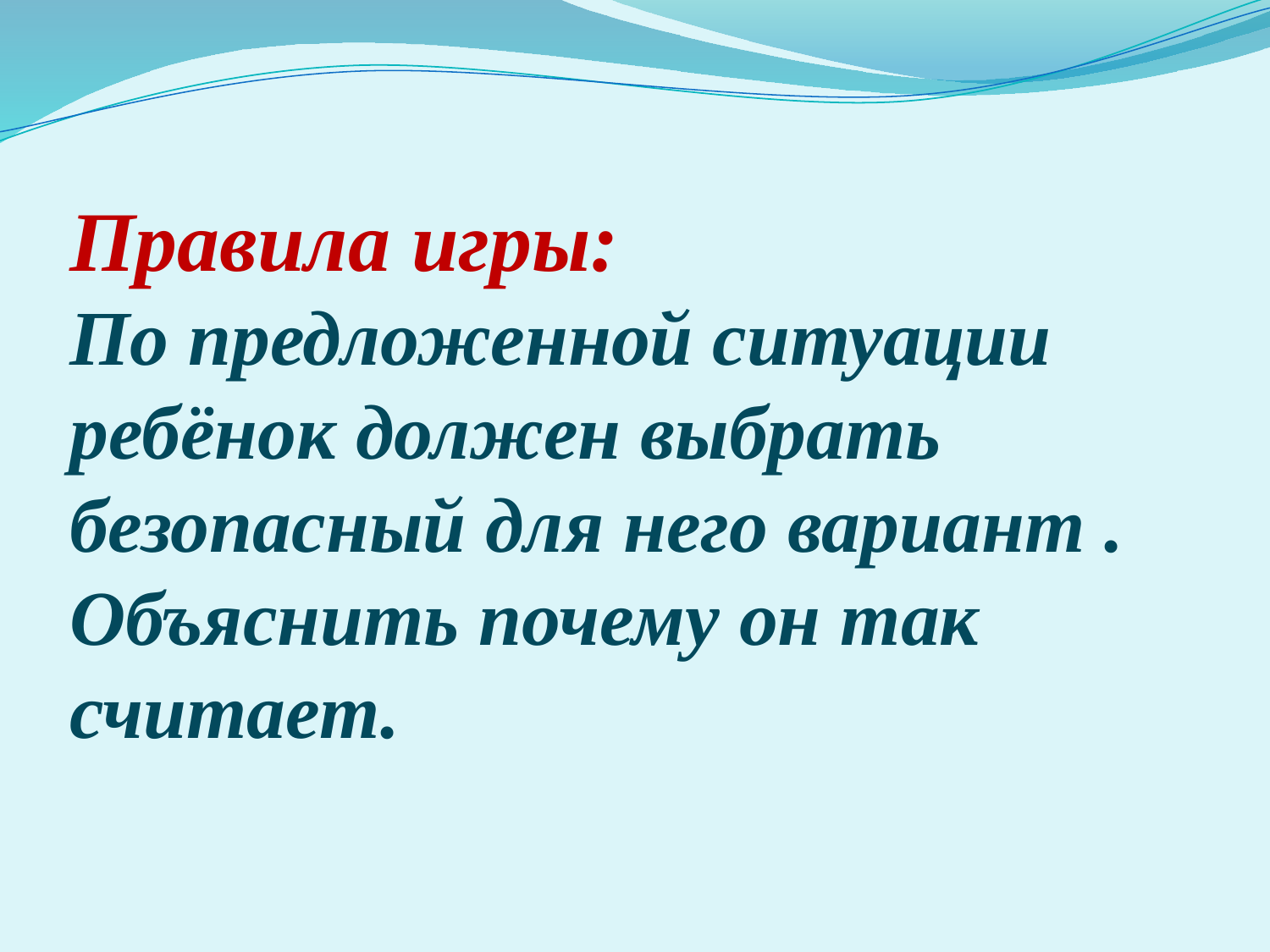

# Правила игры: По предложенной ситуации ребёнок должен выбрать безопасный для него вариант . Объяснить почему он так считает.